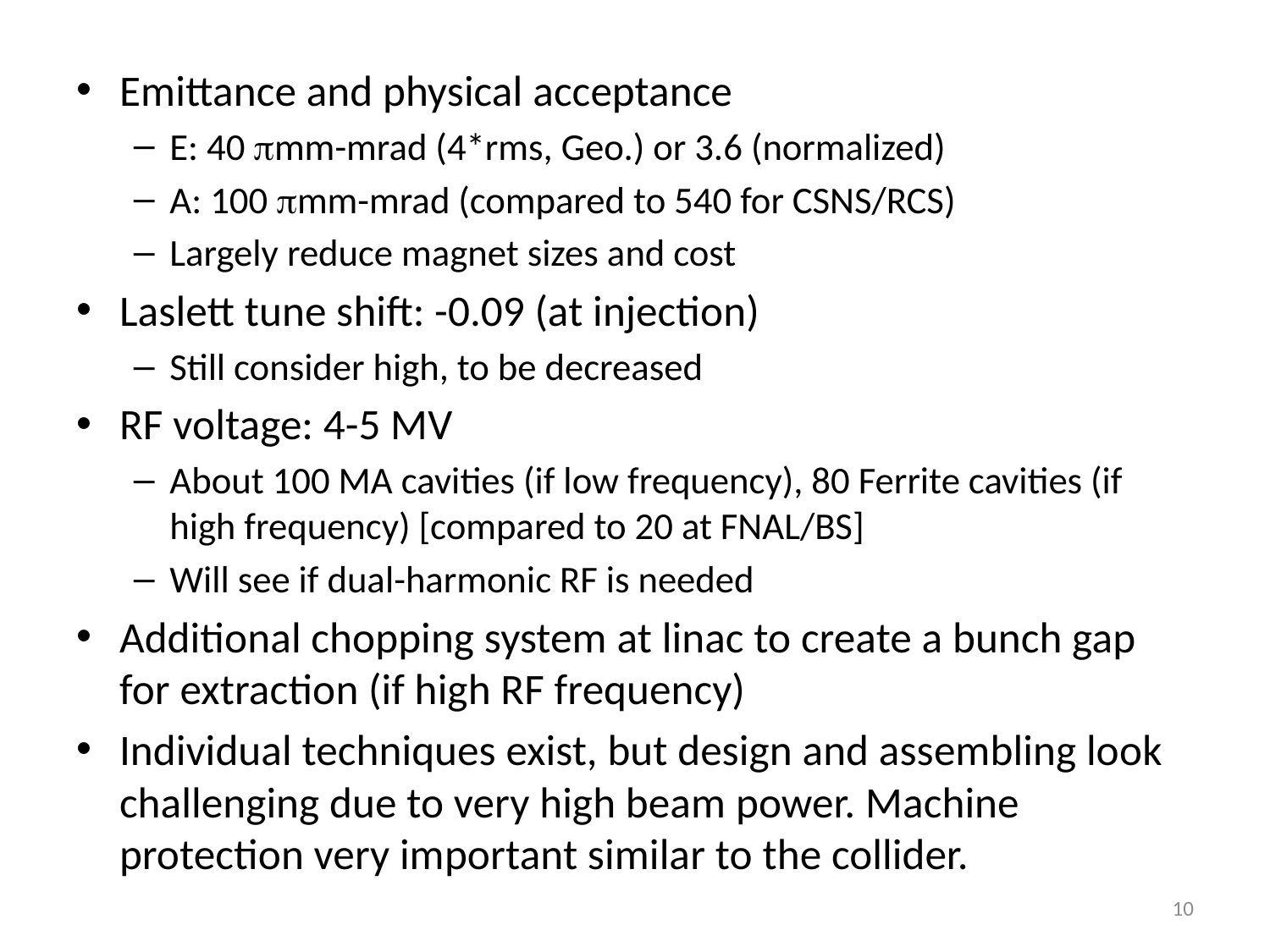

Emittance and physical acceptance
E: 40 πmm-mrad (4*rms, Geo.) or 3.6 (normalized)
A: 100 πmm-mrad (compared to 540 for CSNS/RCS)
Largely reduce magnet sizes and cost
Laslett tune shift: -0.09 (at injection)
Still consider high, to be decreased
RF voltage: 4-5 MV
About 100 MA cavities (if low frequency), 80 Ferrite cavities (if high frequency) [compared to 20 at FNAL/BS]
Will see if dual-harmonic RF is needed
Additional chopping system at linac to create a bunch gap for extraction (if high RF frequency)
Individual techniques exist, but design and assembling look challenging due to very high beam power. Machine protection very important similar to the collider.

10